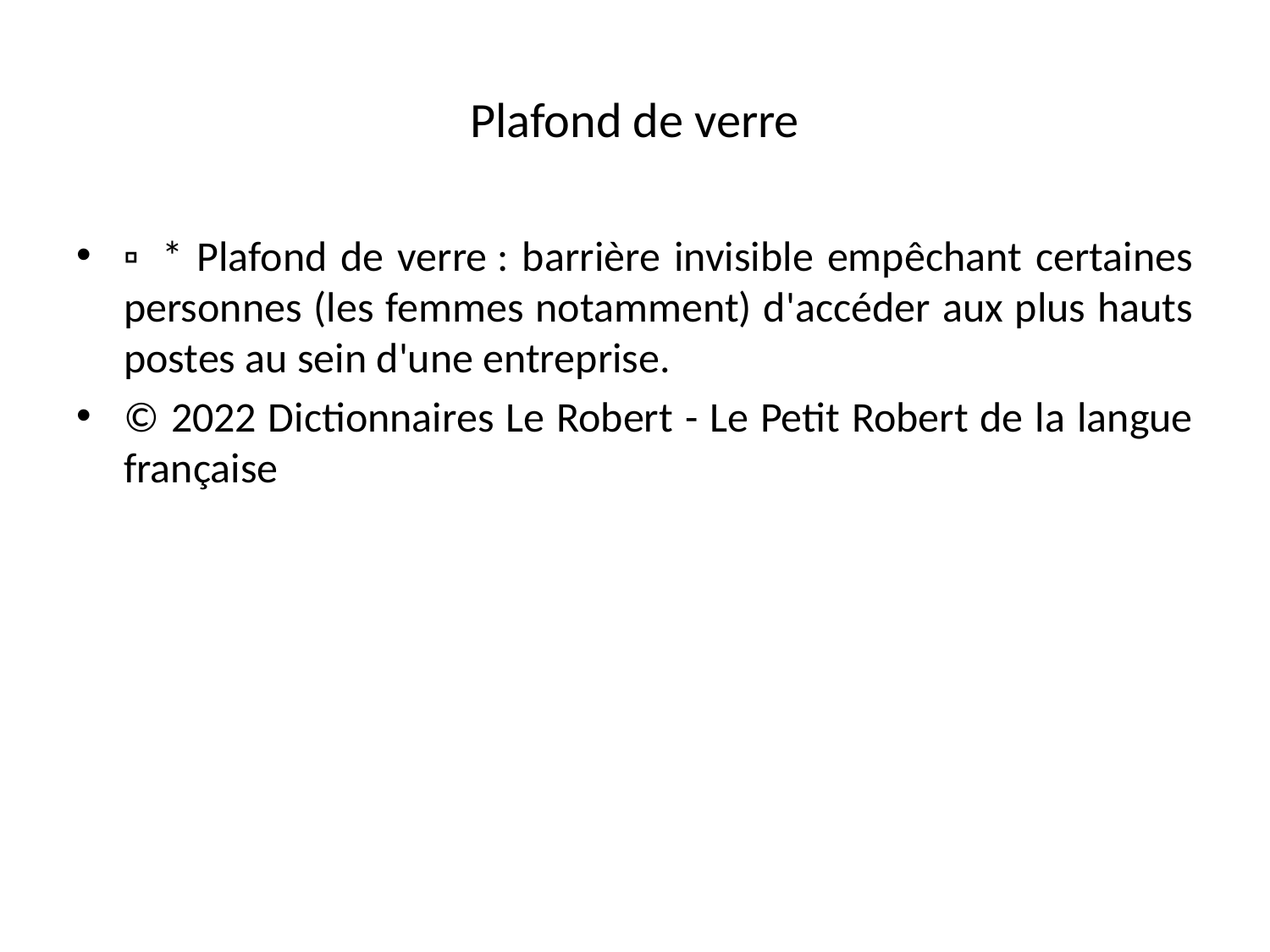

# Plafond de verre
▫  * Plafond de verre : barrière invisible empêchant certaines personnes (les femmes notamment) d'accéder aux plus hauts postes au sein d'une entreprise.
© 2022 Dictionnaires Le Robert - Le Petit Robert de la langue française